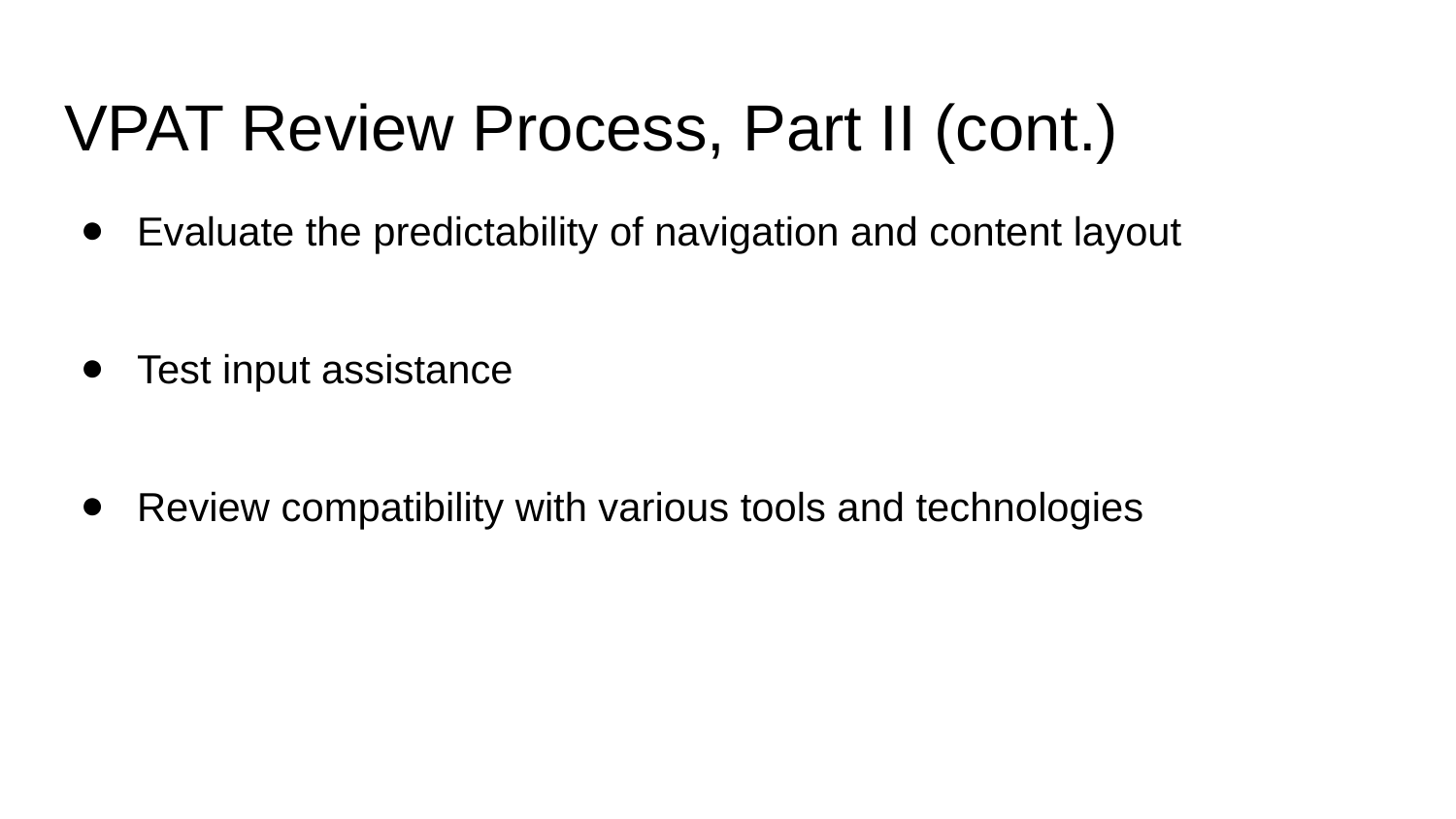

# VPAT Review Process, Part II (cont.)

Evaluate the predictability of navigation and content layout

Test input assistance

Review compatibility with various tools and technologies